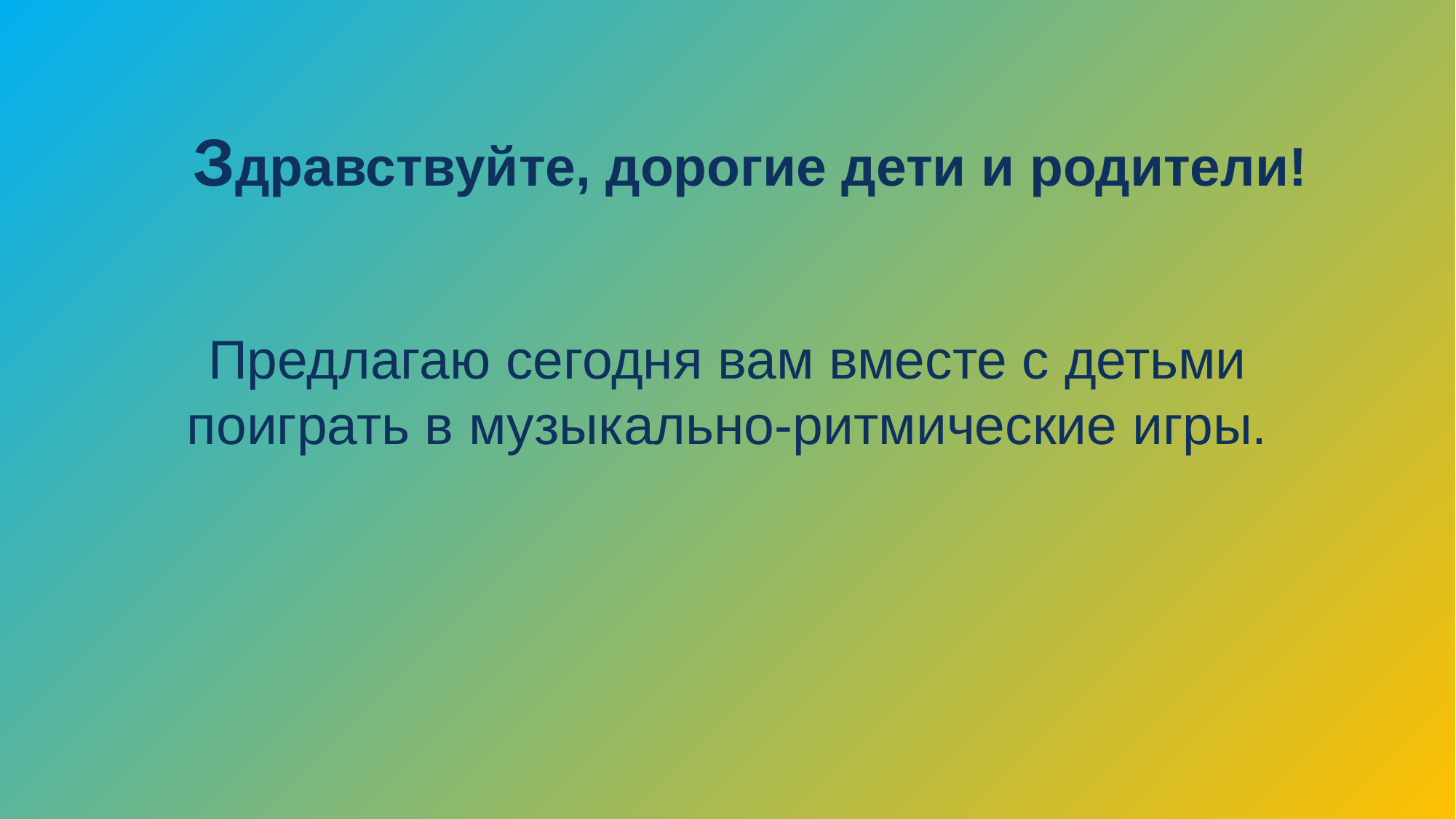

Здравствуйте, дорогие дети и родители!
Предлагаю сегодня вам вместе с детьми поиграть в музыкально-ритмические игры.